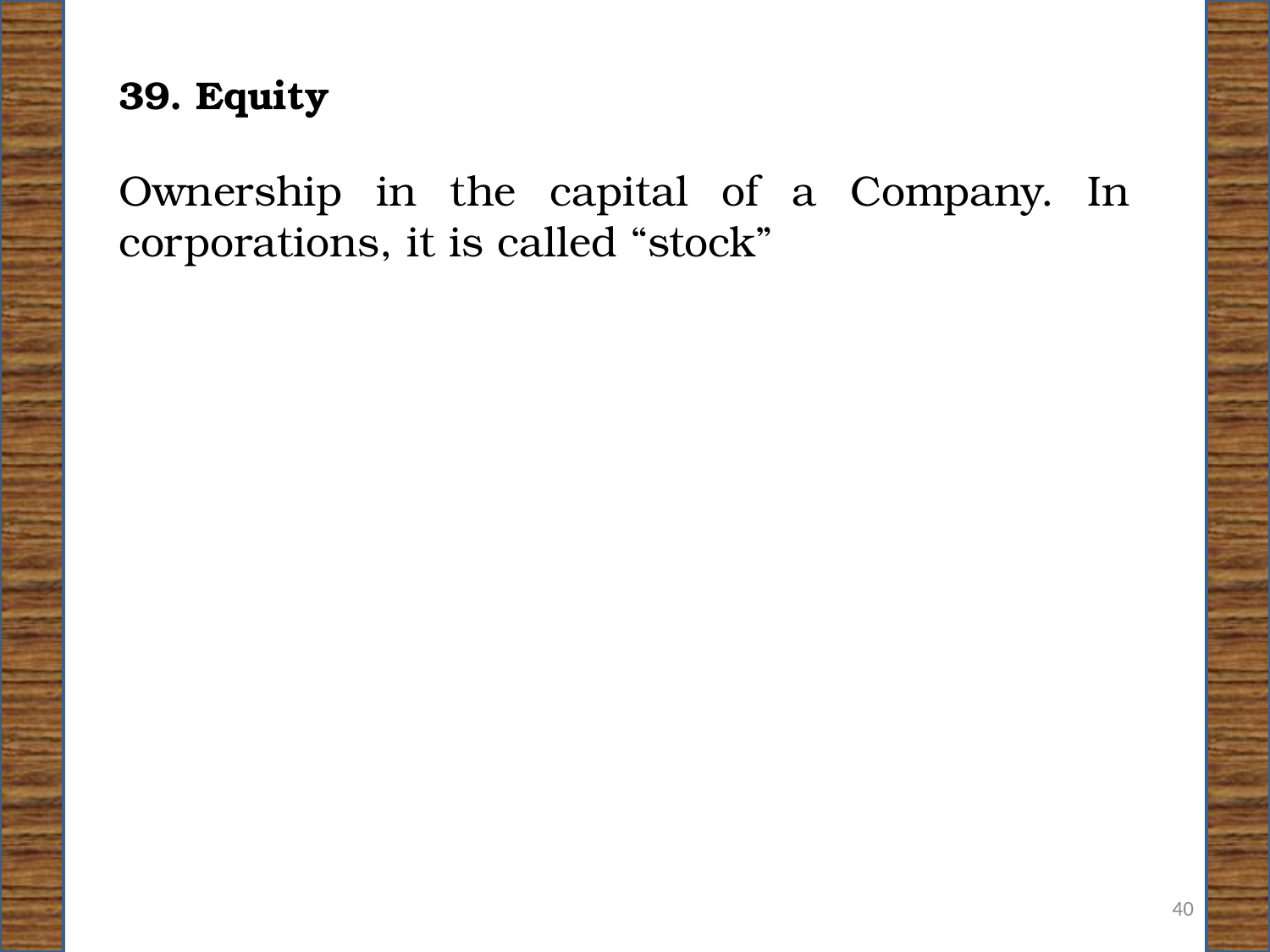

39. Equity

Ownership in the capital of a Company. In corporations, it is called “stock”
40